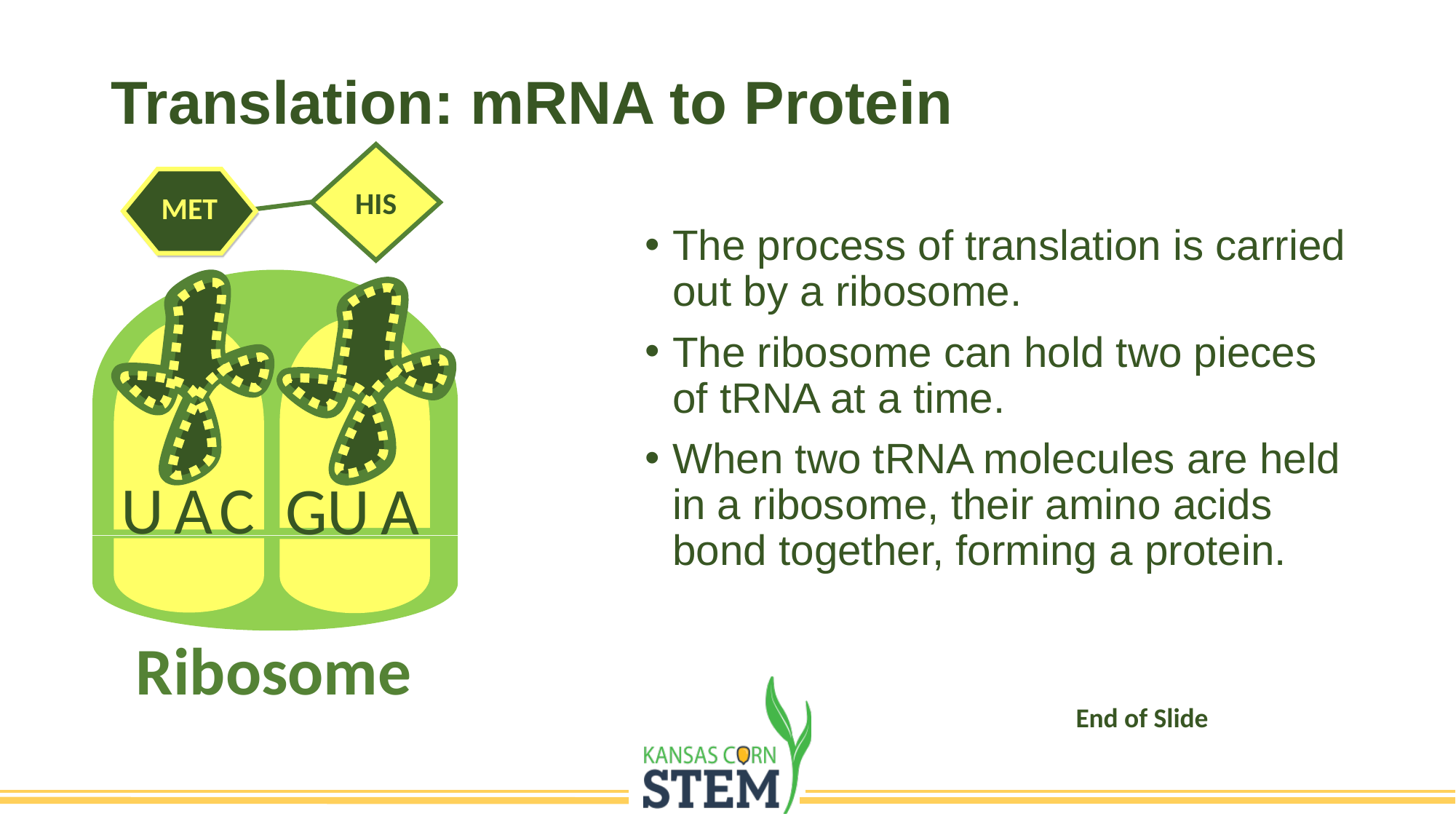

# Translation: mRNA to Protein
HIS

GU A
MET

U A C
The process of translation is carried out by a ribosome.
The ribosome can hold two pieces of tRNA at a time.
When two tRNA molecules are held in a ribosome, their amino acids bond together, forming a protein.

Ribosome
End of Slide